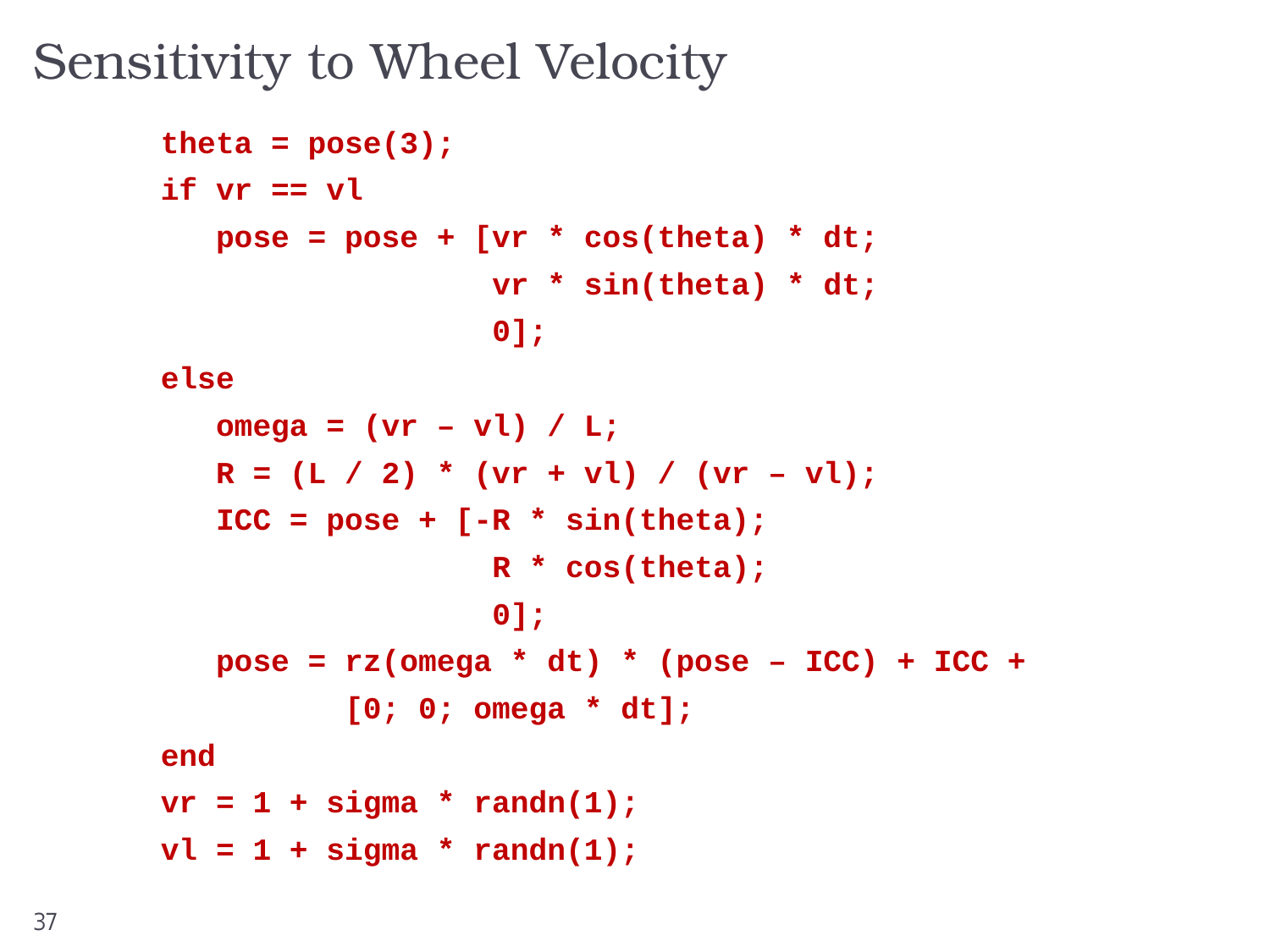

# Sensitivity to Wheel Velocity
theta = pose(3);
if vr == vl
   pose = pose + [vr * cos(theta) * dt;
                  vr * sin(theta) * dt;
                  0];
else
   omega = (vr – vl) / L;
   R = (L / 2) * (vr + vl) / (vr – vl);
   ICC = pose + [-R * sin(theta);
                  R * cos(theta);
                  0];
   pose = rz(omega * dt) * (pose – ICC) + ICC +
          [0; 0; omega * dt];
end
vr = 1 + sigma * randn(1);
vl = 1 + sigma * randn(1);
37